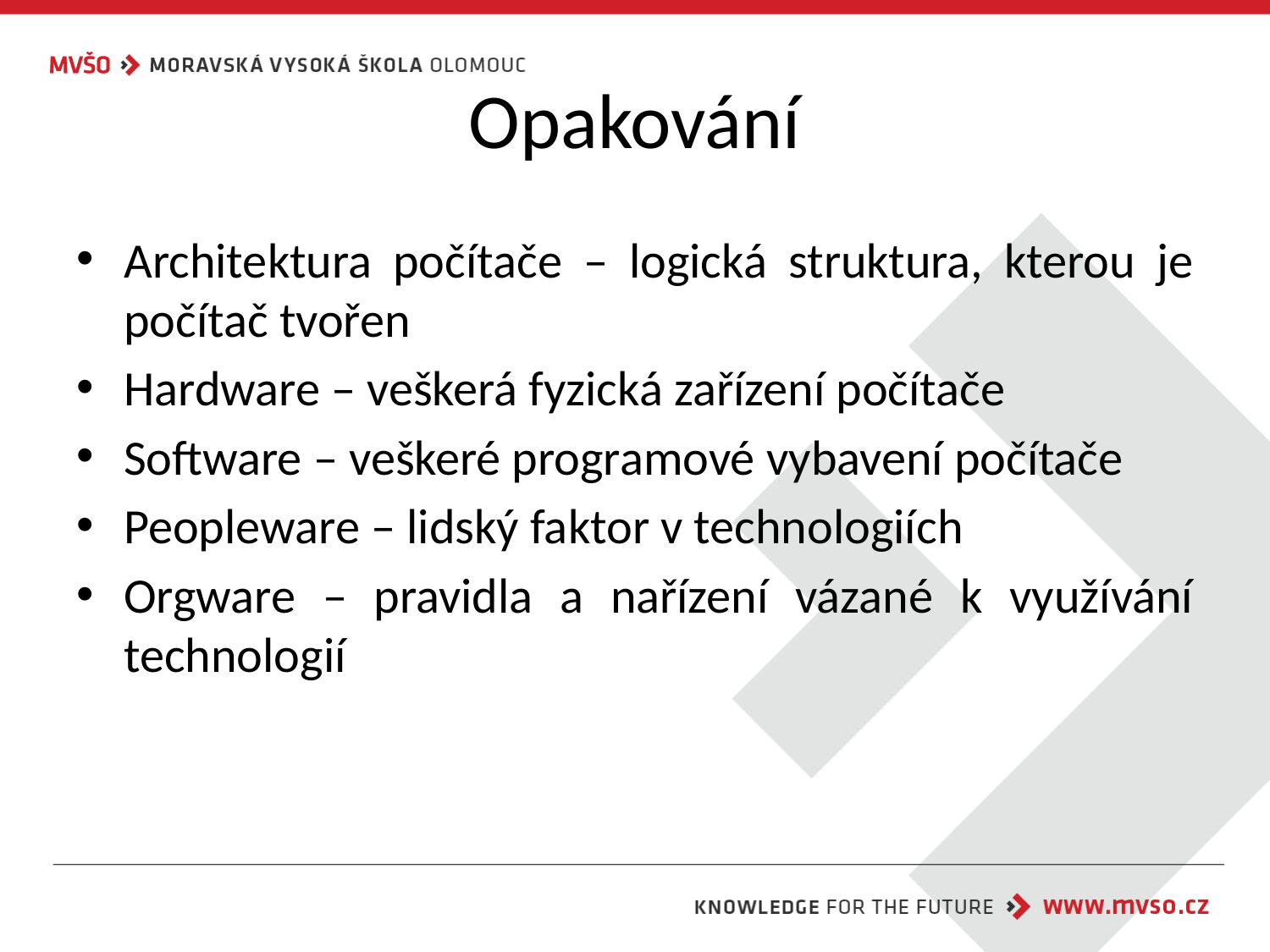

# Opakování
Architektura počítače – logická struktura, kterou je počítač tvořen
Hardware – veškerá fyzická zařízení počítače
Software – veškeré programové vybavení počítače
Peopleware – lidský faktor v technologiích
Orgware – pravidla a nařízení vázané k využívání technologií